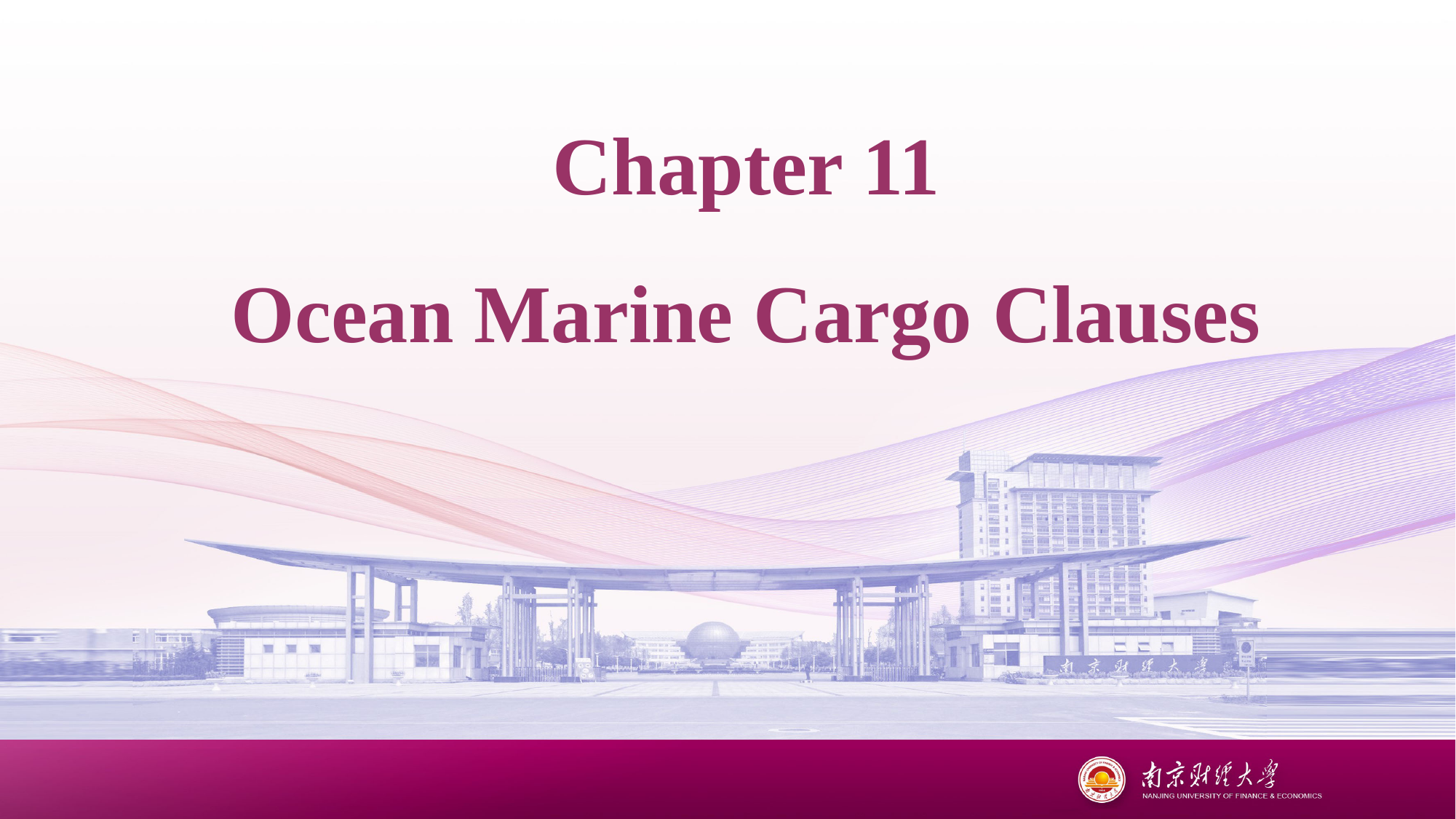

Chapter 11
Ocean Marine Cargo Clauses
1